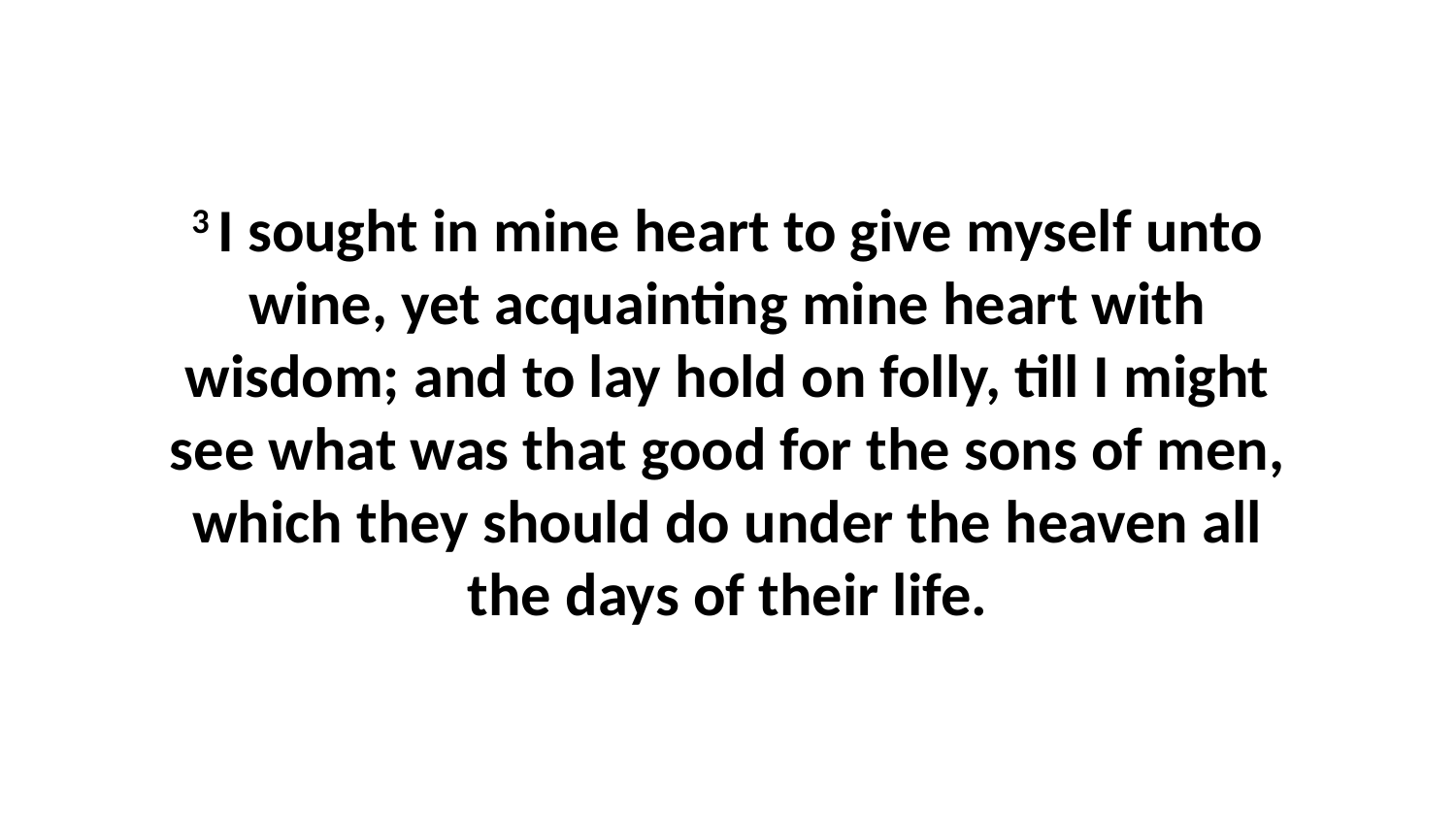

3 I sought in mine heart to give myself unto wine, yet acquainting mine heart with wisdom; and to lay hold on folly, till I might see what was that good for the sons of men, which they should do under the heaven all the days of their life.